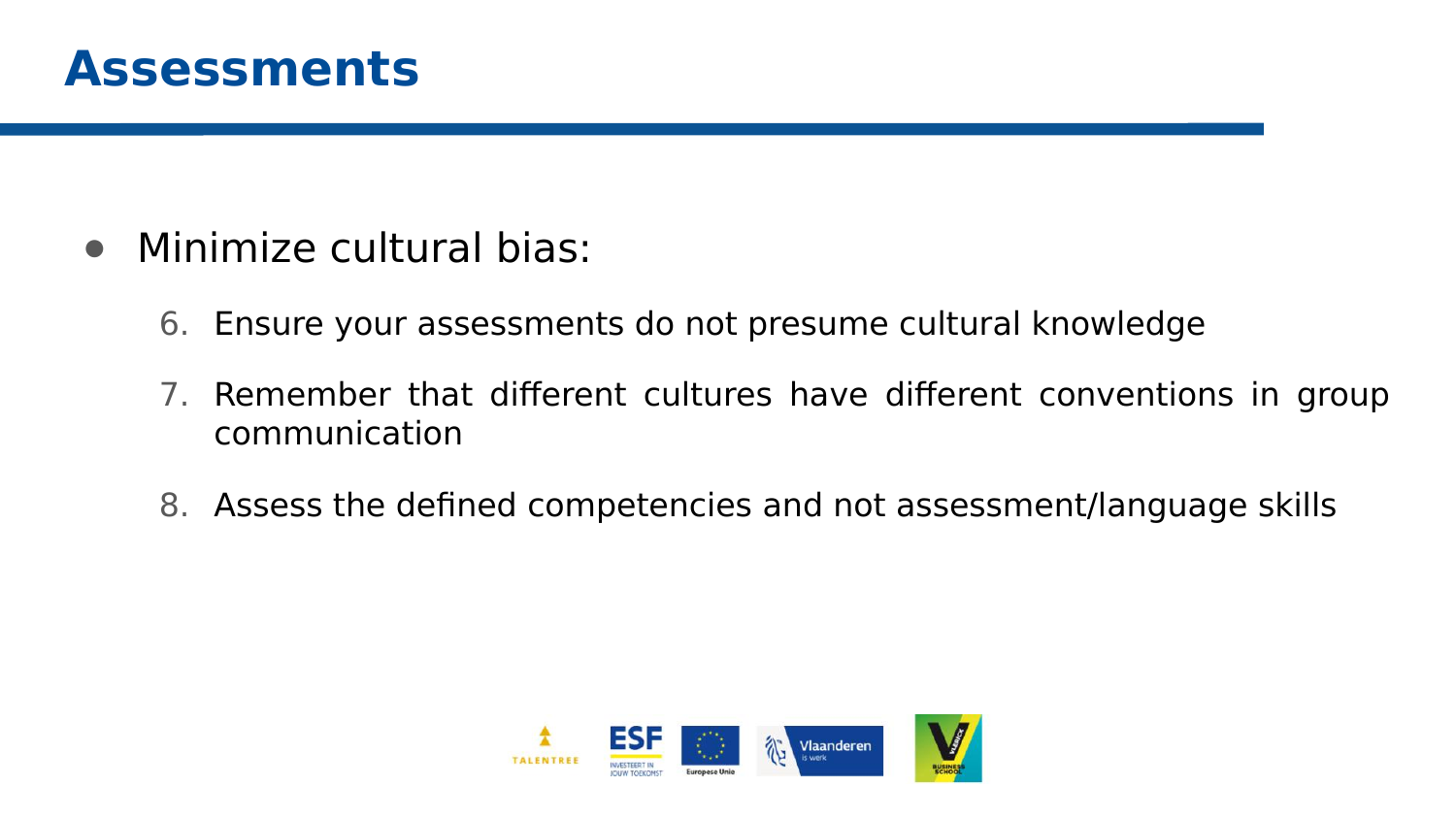

# Assessments
Minimize cultural bias:
Ensure your assessments do not presume cultural knowledge
Remember that different cultures have different conventions in group communication
Assess the defined competencies and not assessment/language skills